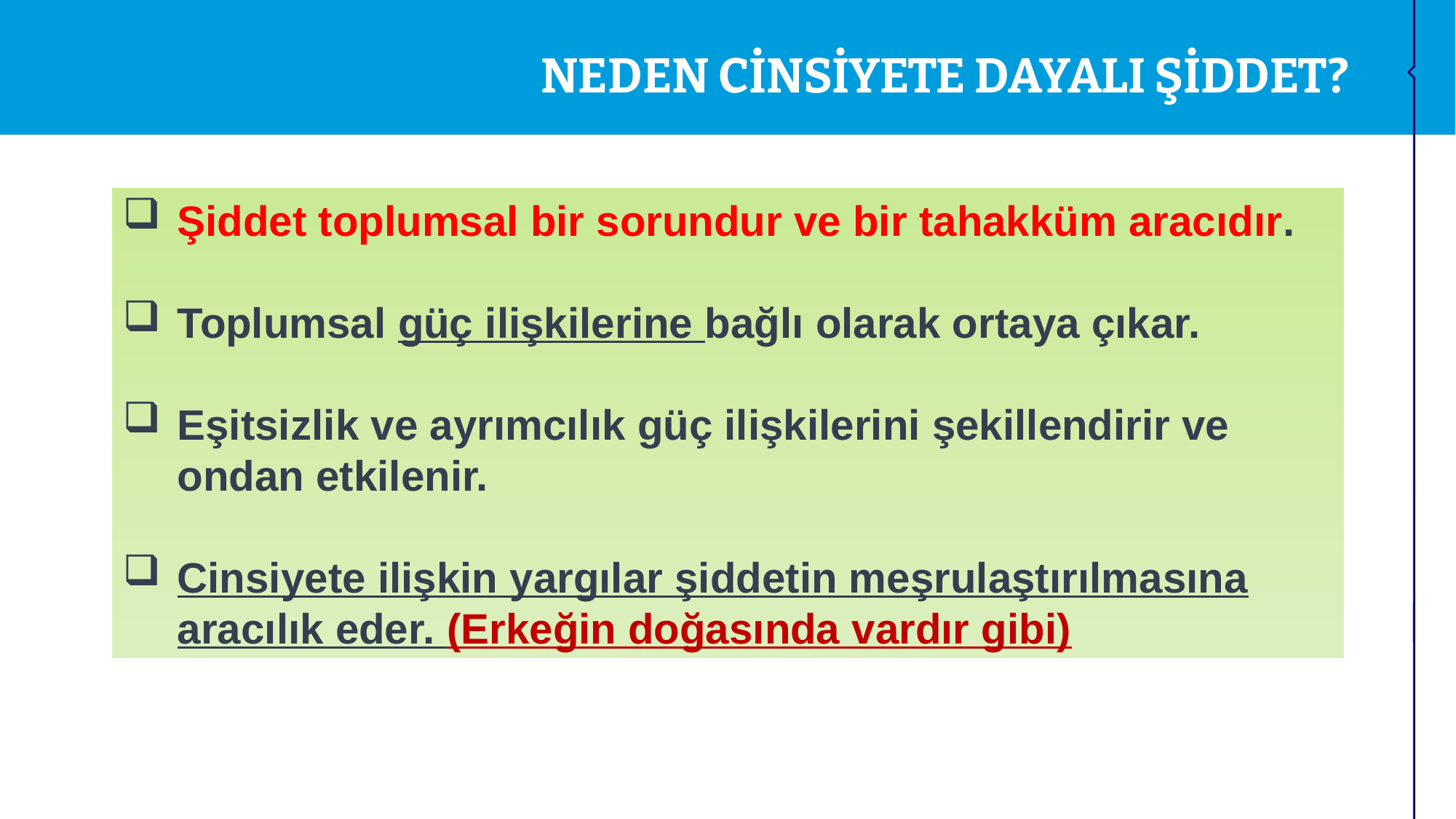

NEDEN CİNSİYETE DAYALI ŞİDDET?
Şiddet toplumsal bir sorundur ve bir tahakküm aracıdır.

Toplumsal güç ilişkilerine bağlı olarak ortaya çıkar.

Eşitsizlik ve ayrımcılık güç ilişkilerini şekillendirir ve ondan etkilenir.

Cinsiyete ilişkin yargılar şiddetin meşrulaştırılmasına aracılık eder. (Erkeğin doğasında vardır gibi)